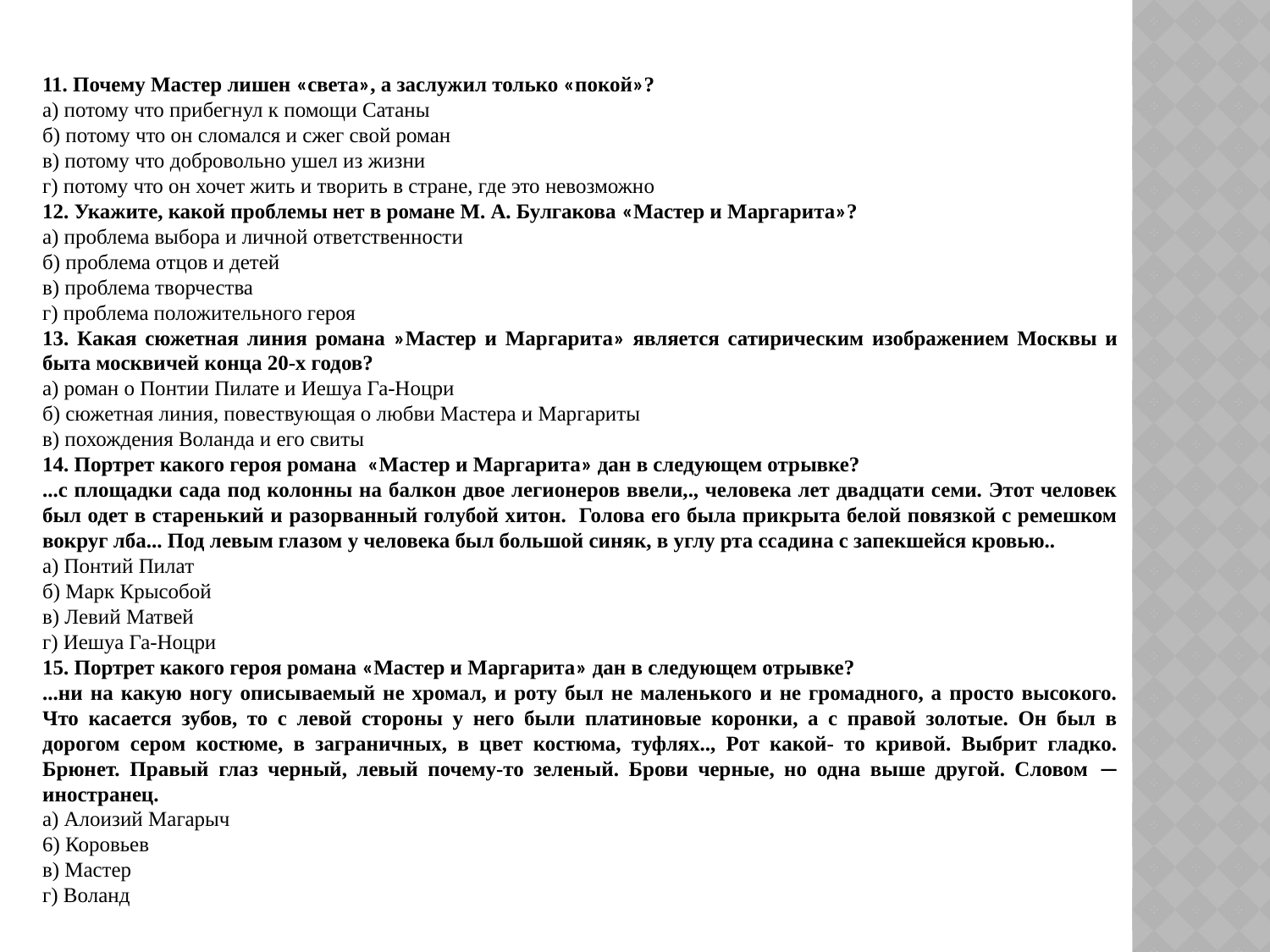

11. Почему Мастер лишен «света», а заслужил только «покой»?
а) потому что прибегнул к помощи Сатаны
б) потому что он сломался и сжег свой роман
в) потому что добровольно ушел из жизни
г) потому что он хочет жить и творить в стране, где это невозможно
12. Укажите, какой проблемы нет в романе М. А. Булгакова «Мастер и Маргарита»?
а) проблема выбора и личной ответственности
б) проблема отцов и детей
в) проблема творчества
г) проблема положительного героя
13. Какая сюжетная линия романа »Мастер и Маргарита» является сатирическим изображением Москвы и быта москвичей конца 20-х годов?
а) роман о Понтии Пилате и Иешуа Га-Ноцри
б) сюжетная линия, повествующая о любви Мастера и Маргариты
в) похождения Воланда и его свиты
14. Портрет какого героя романа  «Мастер и Маргарита» дан в следующем отрывке?
...с площадки сада под колонны на балкон двое легионеров ввели,., человека лет двадцати семи. Этот человек был одет в старенький и разорванный голубой хитон.  Голова его была прикрыта белой повязкой с ремешком вокруг лба... Под левым глазом у человека был большой синяк, в углу рта ссадина с запекшейся кровью..
а) Понтий Пилат
б) Марк Крысобой
в) Левий Матвей
г) Иешуа Га-Ноцри
15. Портрет какого героя романа «Мастер и Маргарита» дан в следующем отрывке?
...ни на какую ногу описываемый не хромал, и роту был не маленького и не громадного, а просто высокого. Что касается зубов, то с левой стороны у него были платиновые коронки, а с правой золотые. Он был в дорогом сером костюме, в заграничных, в цвет костюма, туфлях.., Рот какой- то кривой. Выбрит гладко. Брюнет. Правый глаз черный, левый почему-то зеленый. Брови черные, но одна выше другой. Словом — иностранец.
а) Алоизий Магарыч
6) Коровьев
в) Мастер
г) Воланд